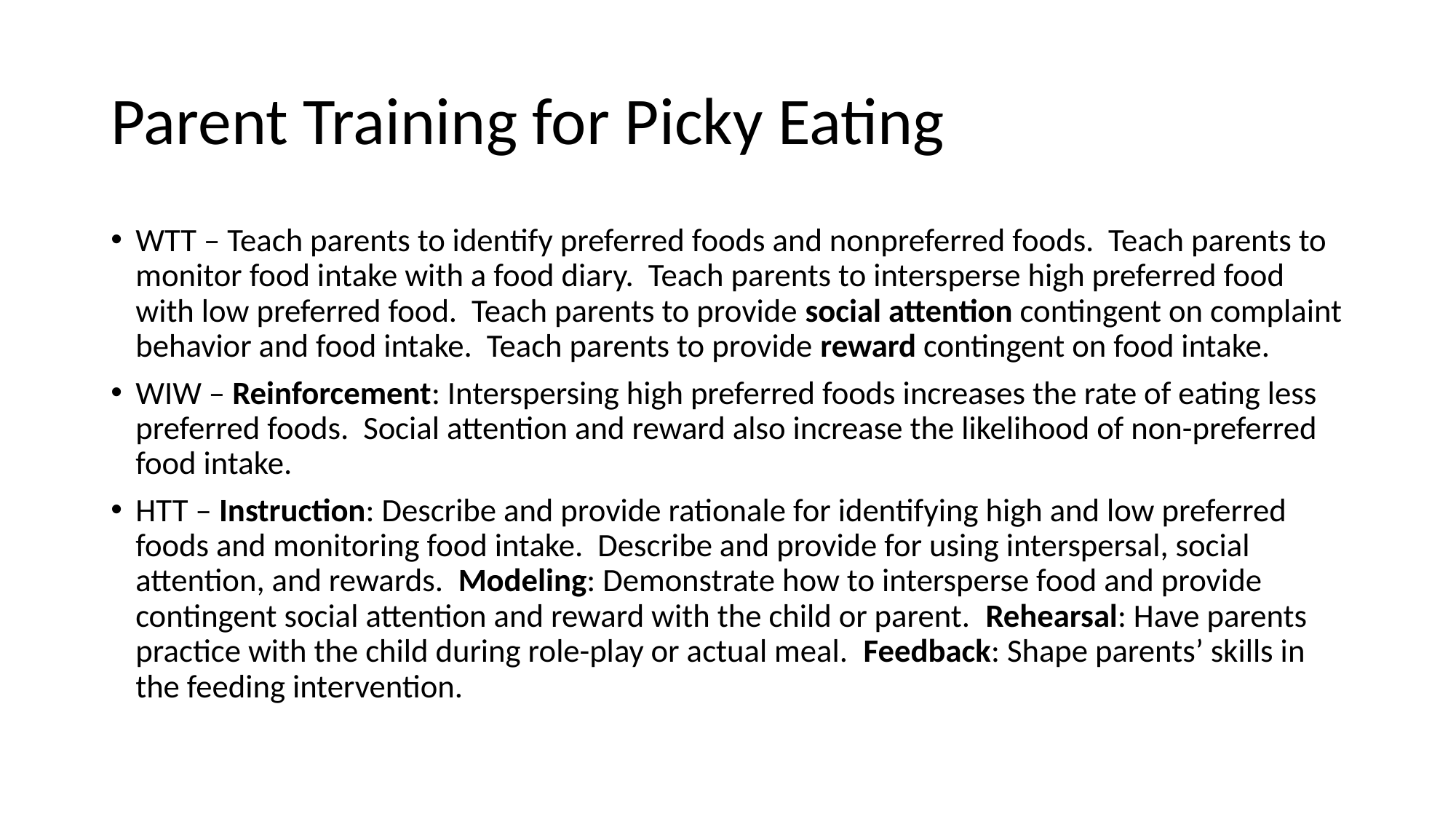

# Parent Training for Picky Eating
WTT – Teach parents to identify preferred foods and nonpreferred foods.  Teach parents to monitor food intake with a food diary.  Teach parents to intersperse high preferred food with low preferred food.  Teach parents to provide social attention contingent on complaint behavior and food intake.  Teach parents to provide reward contingent on food intake.
WIW – Reinforcement: Interspersing high preferred foods increases the rate of eating less preferred foods.  Social attention and reward also increase the likelihood of non-preferred food intake.
HTT – Instruction: Describe and provide rationale for identifying high and low preferred foods and monitoring food intake.  Describe and provide for using interspersal, social attention, and rewards.  Modeling: Demonstrate how to intersperse food and provide contingent social attention and reward with the child or parent.  Rehearsal: Have parents practice with the child during role-play or actual meal.  Feedback: Shape parents’ skills in the feeding intervention.